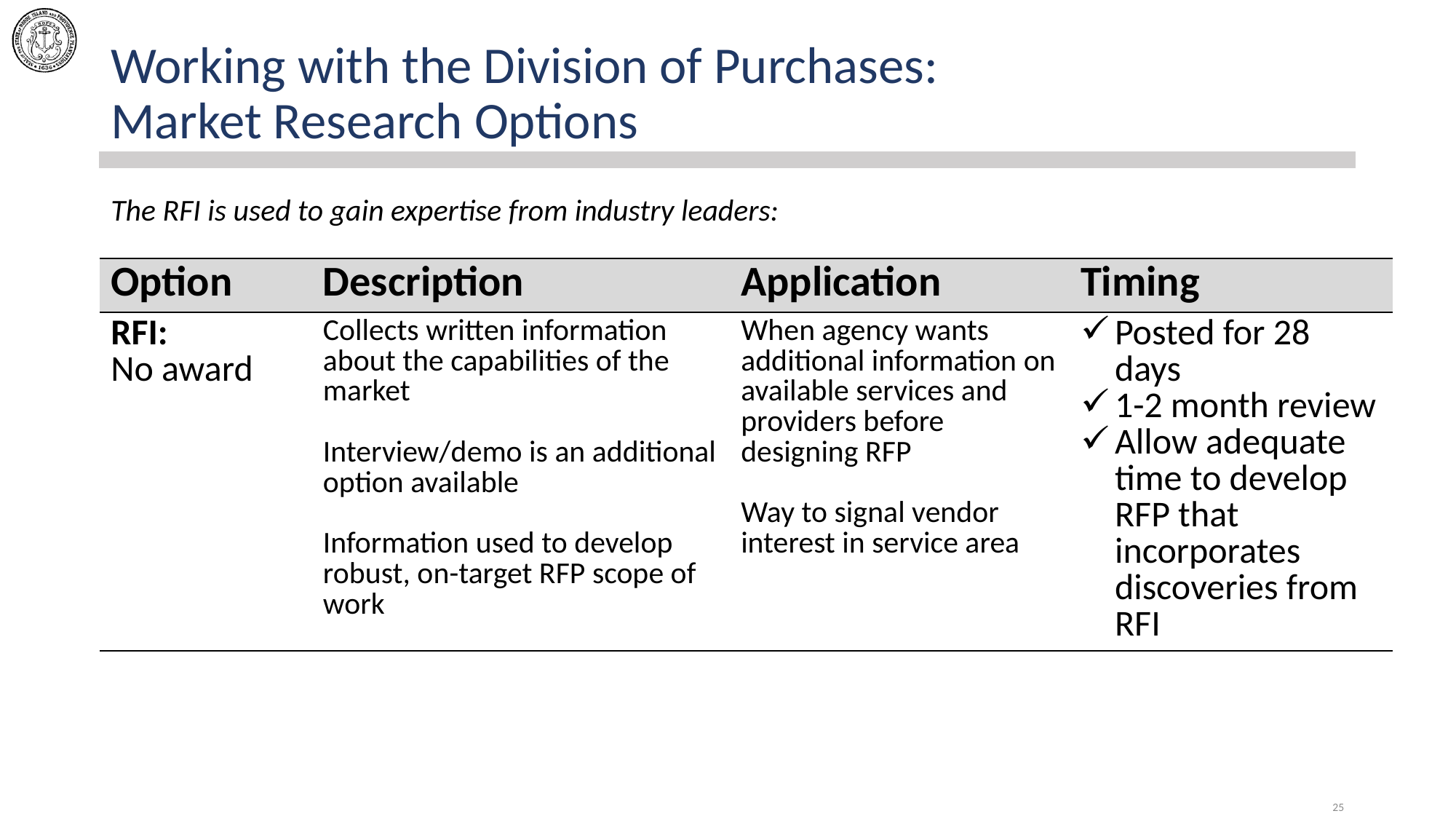

# Working with the Division of Purchases: Market Research Options
The RFI is used to gain expertise from industry leaders:

| Option | Description | Application | Timing |
| --- | --- | --- | --- |
| RFI: No award | Collects written information about the capabilities of the market Interview/demo is an additional option available Information used to develop robust, on-target RFP scope of work | When agency wants additional information on available services and providers before designing RFP Way to signal vendor interest in service area | Posted for 28 days 1-2 month review Allow adequate time to develop RFP that incorporates discoveries from RFI |
25